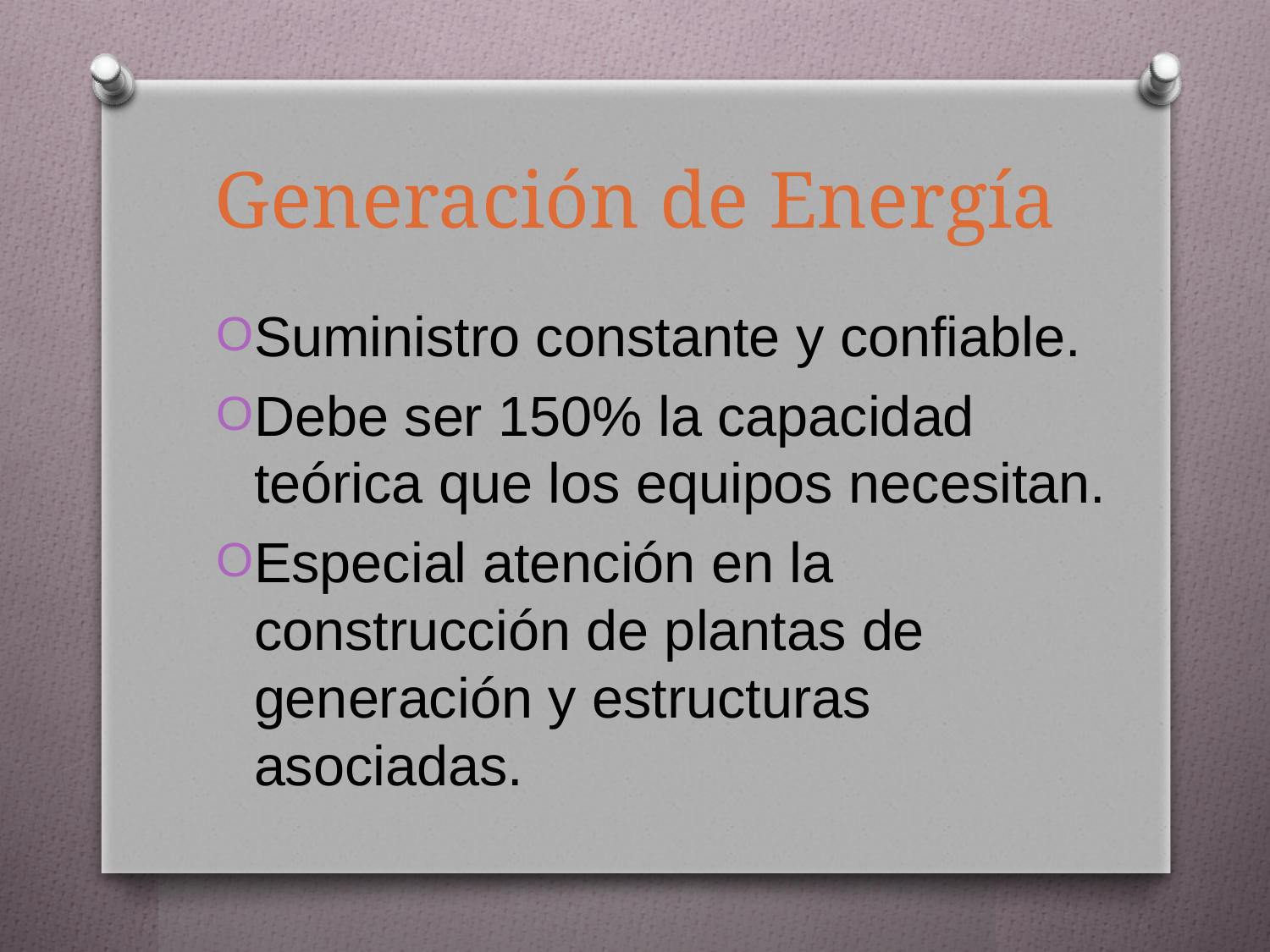

# Generación de Energía
Suministro constante y confiable.
Debe ser 150% la capacidad teórica que los equipos necesitan.
Especial atención en la construcción de plantas de generación y estructuras asociadas.